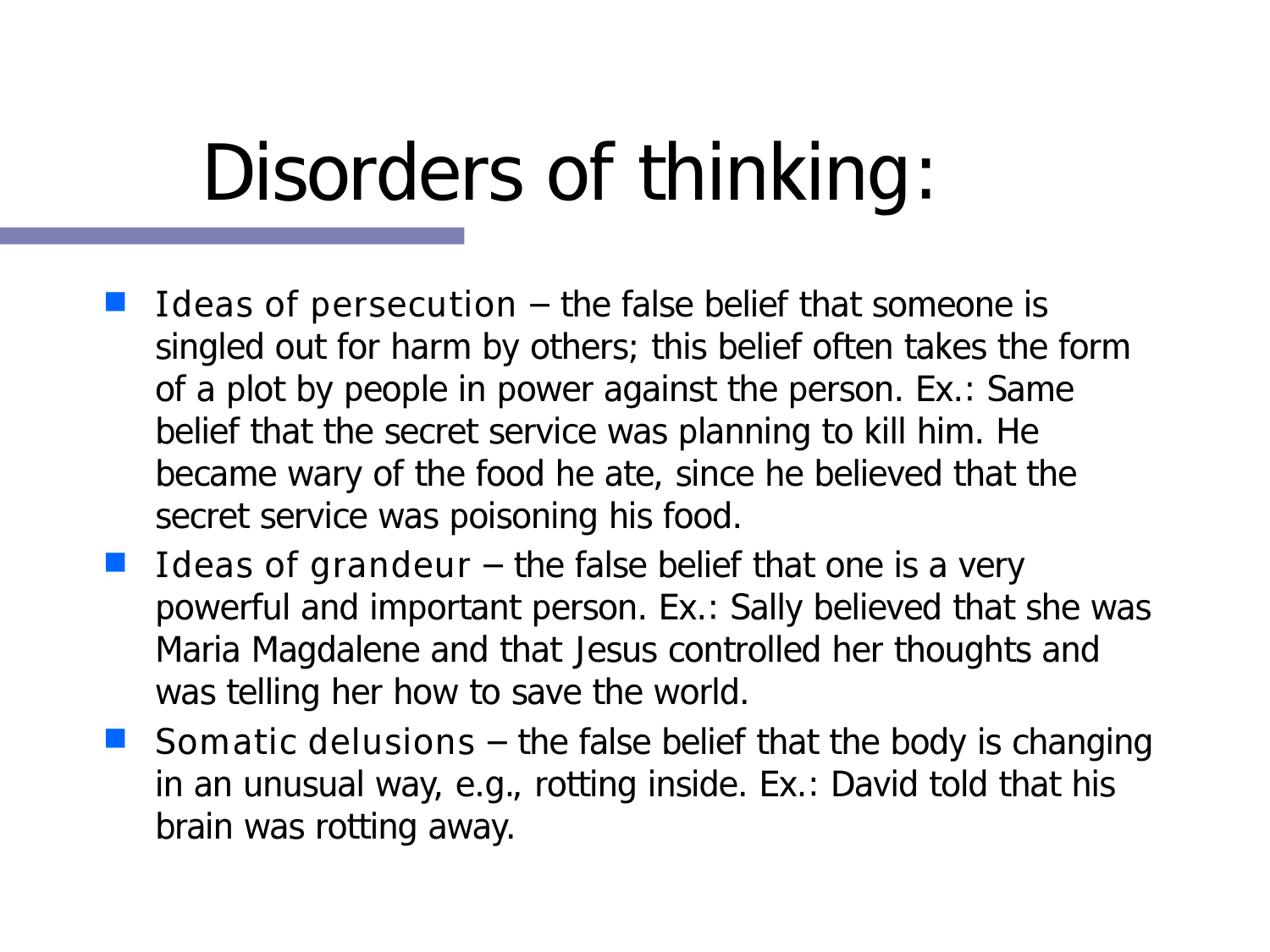

# Disorders of thinking:
Ideas of persecution – the false belief that someone is singled out for harm by others; this belief often takes the form of a plot by people in power against the person. Ex.: Same belief that the secret service was planning to kill him. He became wary of the food he ate, since he believed that the secret service was poisoning his food.
Ideas of grandeur – the false belief that one is a very powerful and important person. Ex.: Sally believed that she was Maria Magdalene and that Jesus controlled her thoughts and was telling her how to save the world.
Somatic delusions – the false belief that the body is changing in an unusual way, e.g., rotting inside. Ex.: David told that his brain was rotting away.